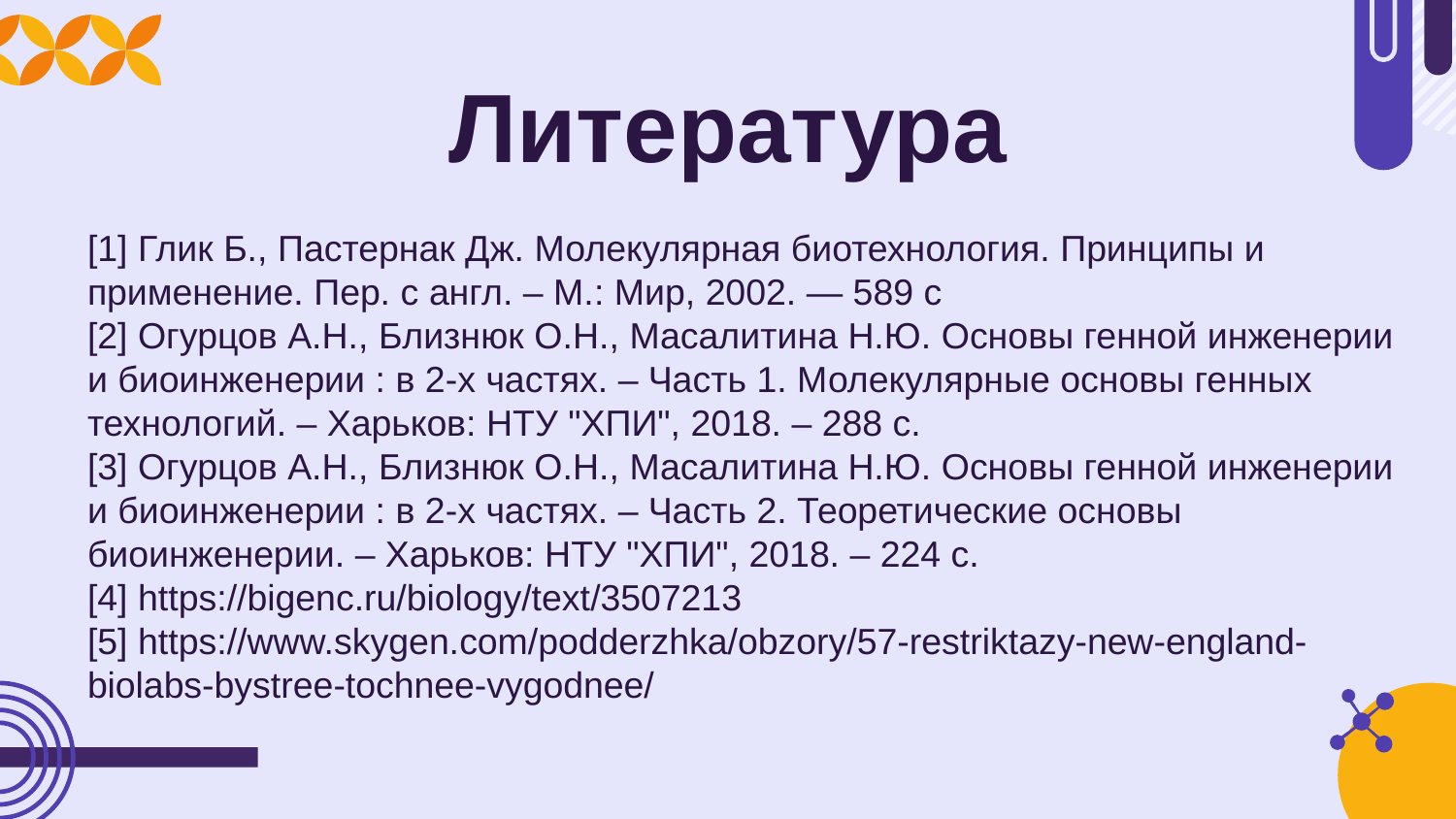

# Литература
[1] Глик Б., Пастернак Дж. Молекулярная биотехнология. Принципы и применение. Пер. с англ. – М.: Мир, 2002. — 589 с
[2] Огурцов А.Н., Близнюк О.Н., Масалитина Н.Ю. Основы генной инженерии и биоинженерии : в 2-х частях. – Часть 1. Молекулярные основы генных технологий. – Харьков: НТУ "ХПИ", 2018. – 288 с.
[3] Огурцов А.Н., Близнюк О.Н., Масалитина Н.Ю. Основы генной инженерии и биоинженерии : в 2-х частях. – Часть 2. Теоретические основы биоинженерии. – Харьков: НТУ "ХПИ", 2018. – 224 с.
[4] https://bigenc.ru/biology/text/3507213
[5] https://www.skygen.com/podderzhka/obzory/57-restriktazy-new-england-biolabs-bystree-tochnee-vygodnee/